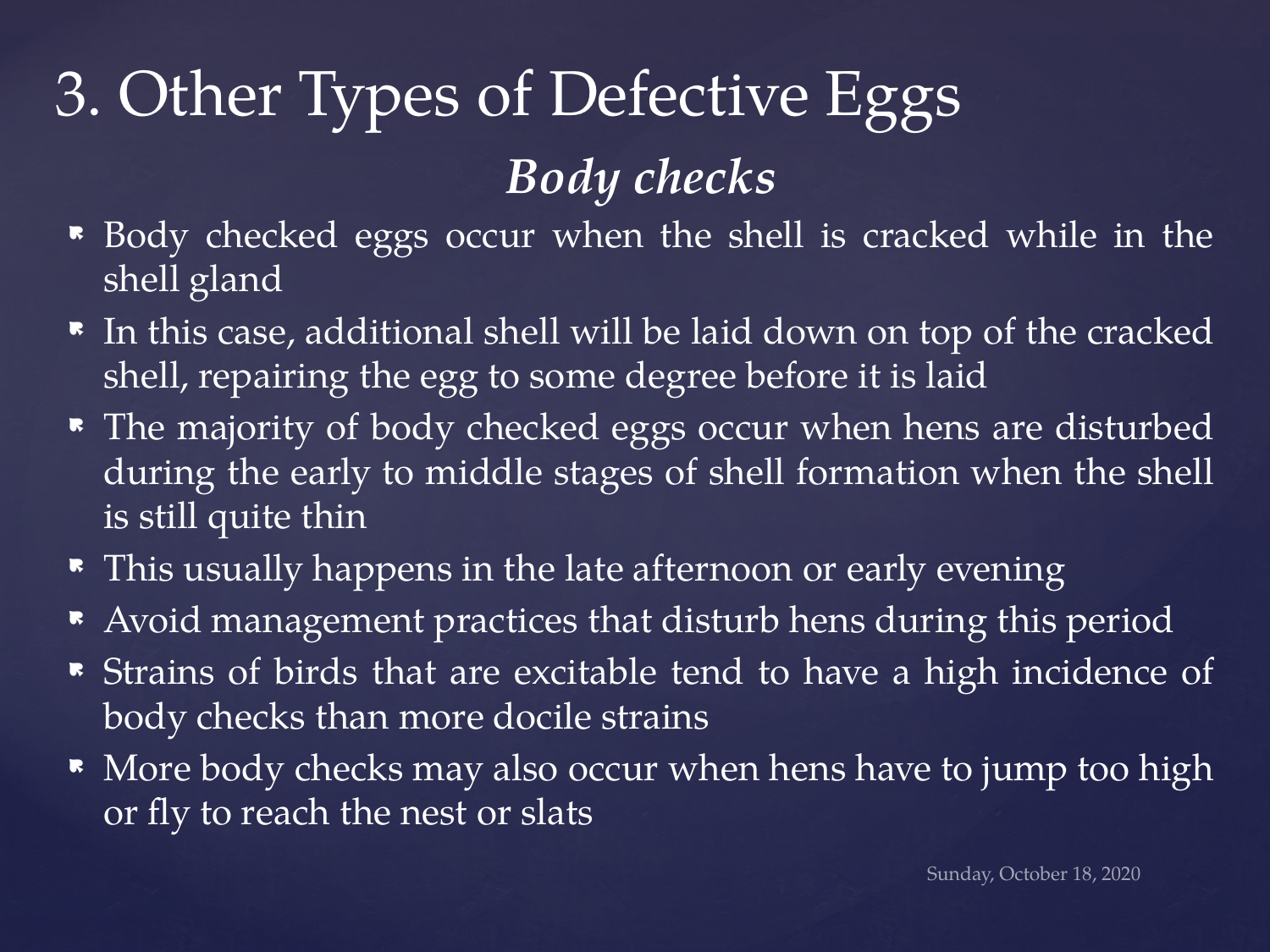

# 3. Other Types of Defective Eggs
Body checks
Body checked eggs occur when the shell is cracked while in the shell gland
In this case, additional shell will be laid down on top of the cracked shell, repairing the egg to some degree before it is laid
The majority of body checked eggs occur when hens are disturbed during the early to middle stages of shell formation when the shell is still quite thin
This usually happens in the late afternoon or early evening
Avoid management practices that disturb hens during this period
Strains of birds that are excitable tend to have a high incidence of body checks than more docile strains
More body checks may also occur when hens have to jump too high or fly to reach the nest or slats

Sunday, October 18, 2020